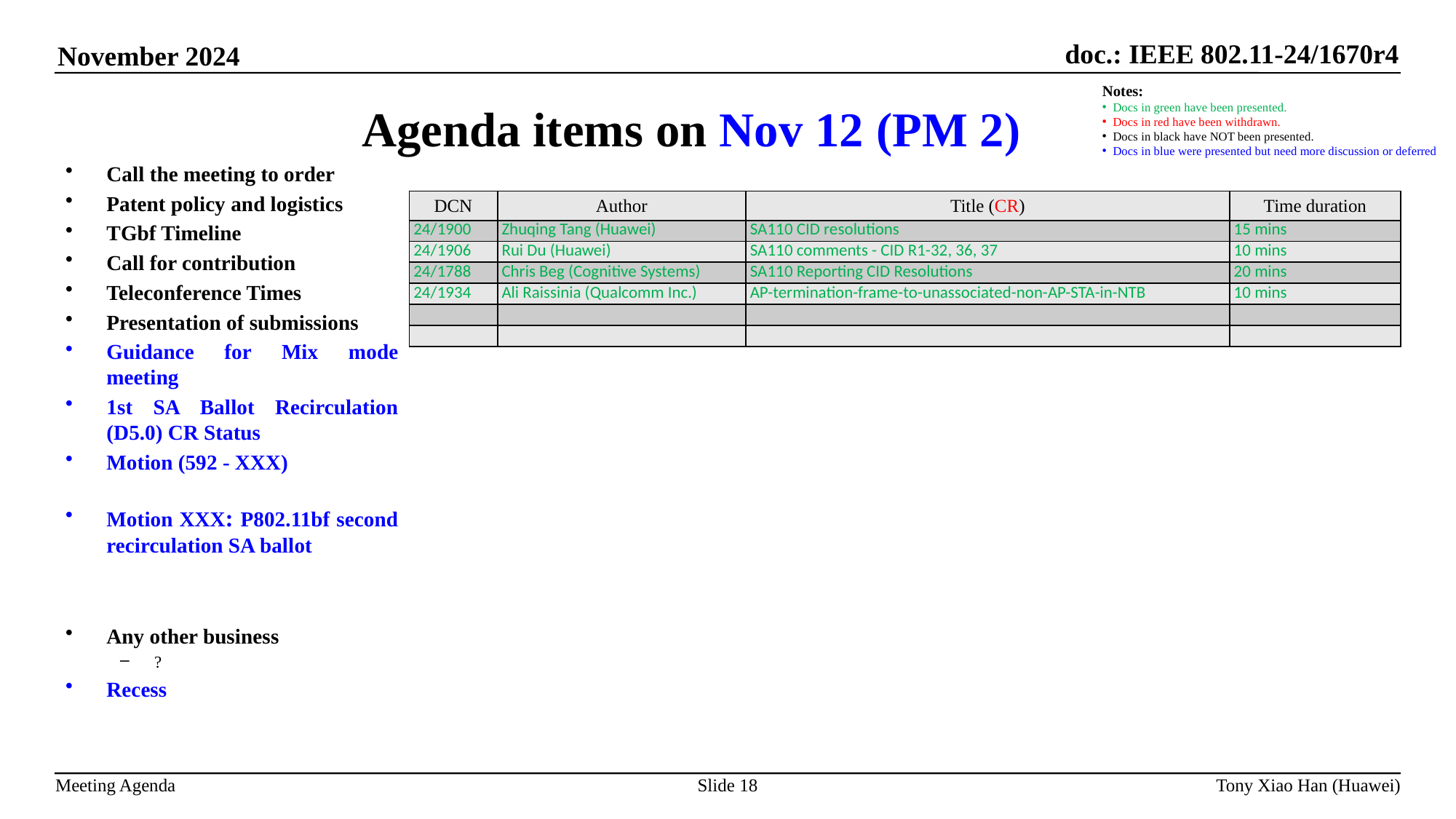

Agenda items on Nov 12 (PM 2)
Notes:
Docs in green have been presented.
Docs in red have been withdrawn.
Docs in black have NOT been presented.
Docs in blue were presented but need more discussion or deferred
Call the meeting to order
Patent policy and logistics
TGbf Timeline
Call for contribution
Teleconference Times
Presentation of submissions
Guidance for Mix mode meeting
1st SA Ballot Recirculation (D5.0) CR Status
Motion (592 - XXX)

Motion XXX: P802.11bf second recirculation SA ballot

Any other business
?
Recess

| DCN | Author | Title (CR) | Time duration |
| --- | --- | --- | --- |
| 24/1900 | Zhuqing Tang (Huawei) | SA110 CID resolutions | 15 mins |
| 24/1906 | Rui Du (Huawei) | SA110 comments - CID R1-32, 36, 37 | 10 mins |
| 24/1788 | Chris Beg (Cognitive Systems) | SA110 Reporting CID Resolutions | 20 mins |
| 24/1934 | Ali Raissinia (Qualcomm Inc.) | AP-termination-frame-to-unassociated-non-AP-STA-in-NTB | 10 mins |
|  |  |  |  |
|  |  |  |  |